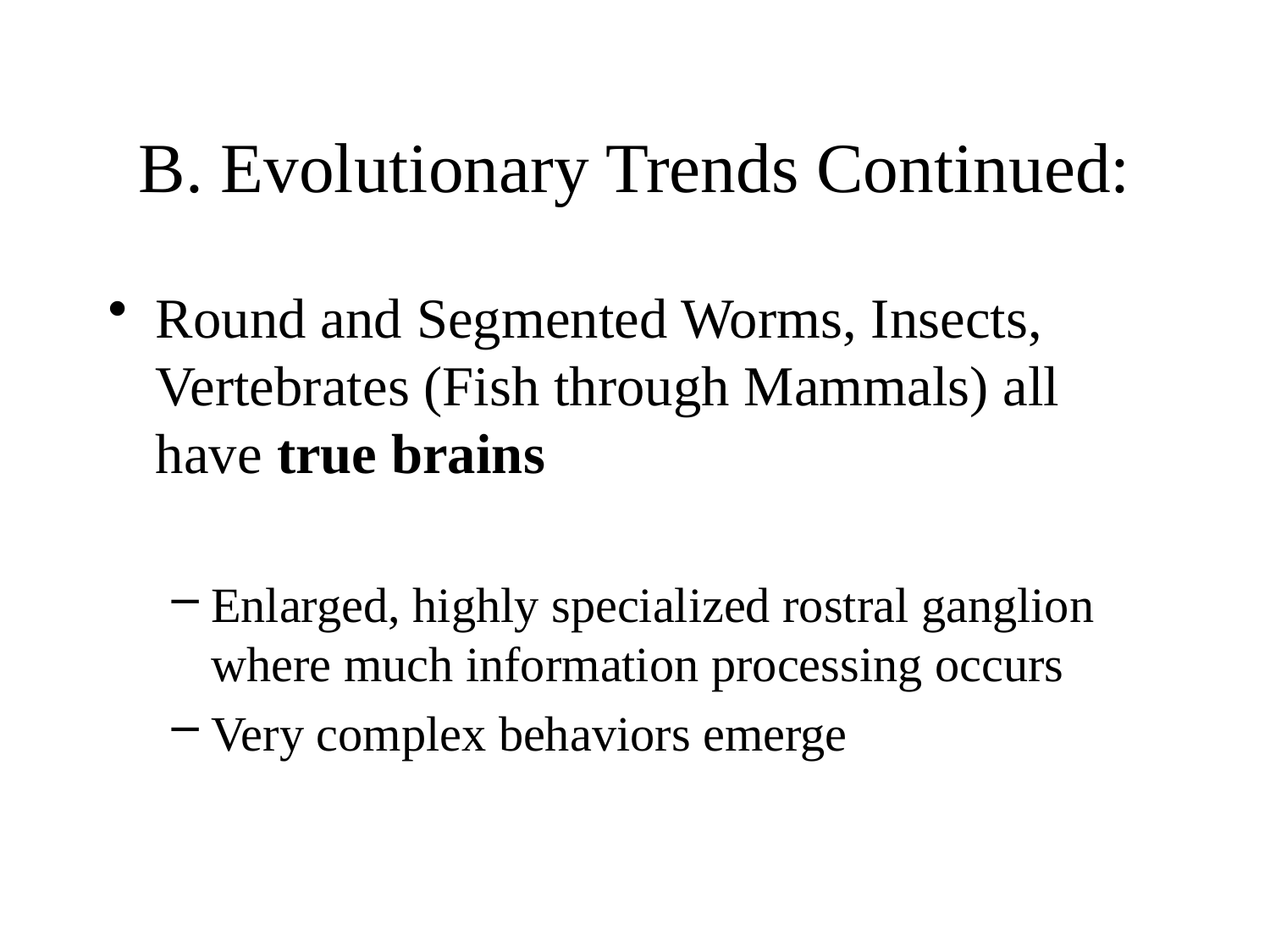

# B. Evolutionary Trends Continued:
Round and Segmented Worms, Insects, Vertebrates (Fish through Mammals) all have true brains

Enlarged, highly specialized rostral ganglion where much information processing occurs
Very complex behaviors emerge